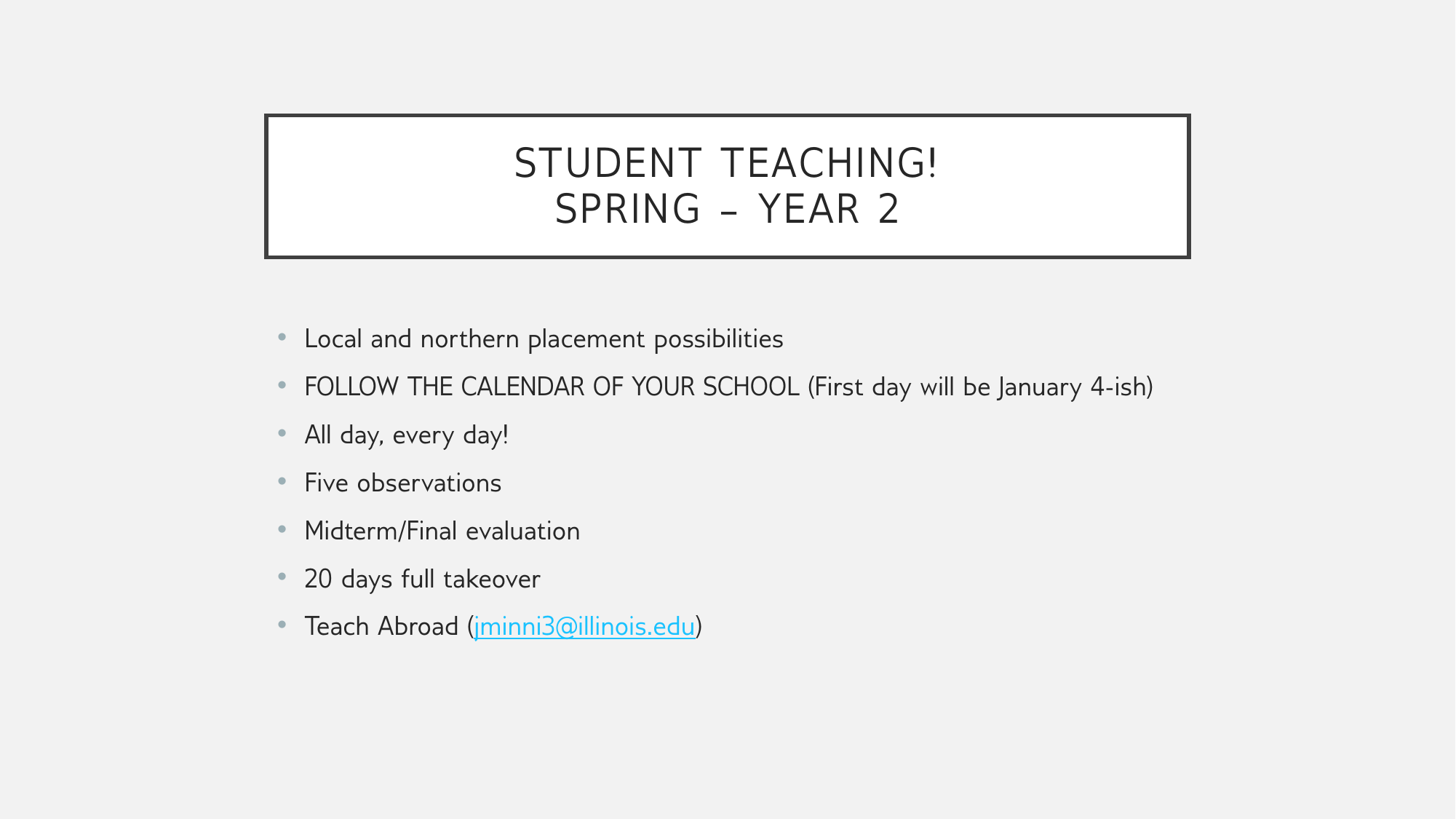

# STUDENT TEACHING! Spring – Year 2
Local and northern placement possibilities
FOLLOW THE CALENDAR OF YOUR SCHOOL (First day will be January 4-ish)
All day, every day!
Five observations
Midterm/Final evaluation
20 days full takeover
Teach Abroad (jminni3@illinois.edu)